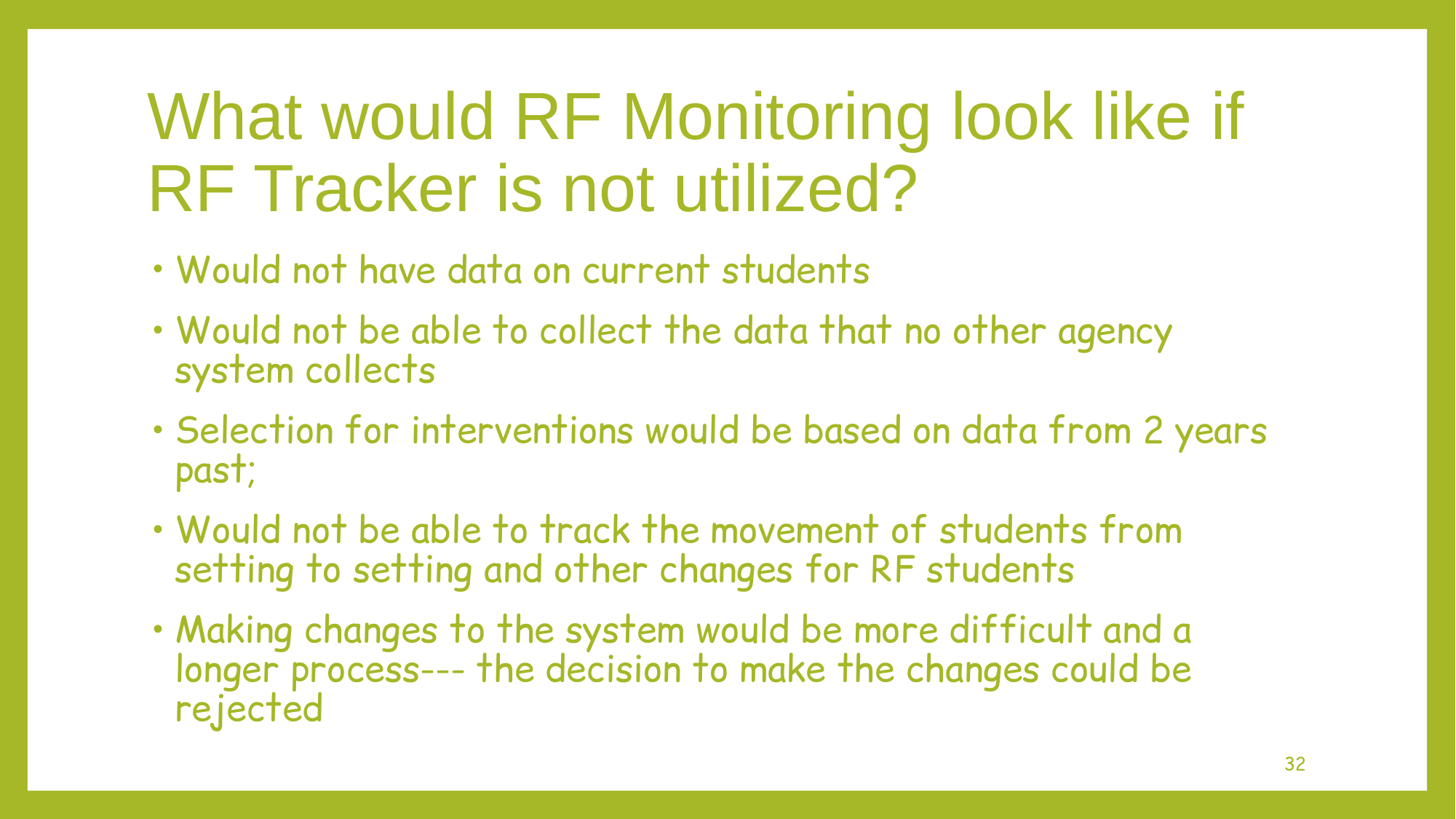

# What would RF Monitoring look like if RF Tracker is not utilized?
Would not have data on current students
Would not be able to collect the data that no other agency system collects
Selection for interventions would be based on data from 2 years past;
Would not be able to track the movement of students from setting to setting and other changes for RF students
Making changes to the system would be more difficult and a longer process--- the decision to make the changes could be rejected

32